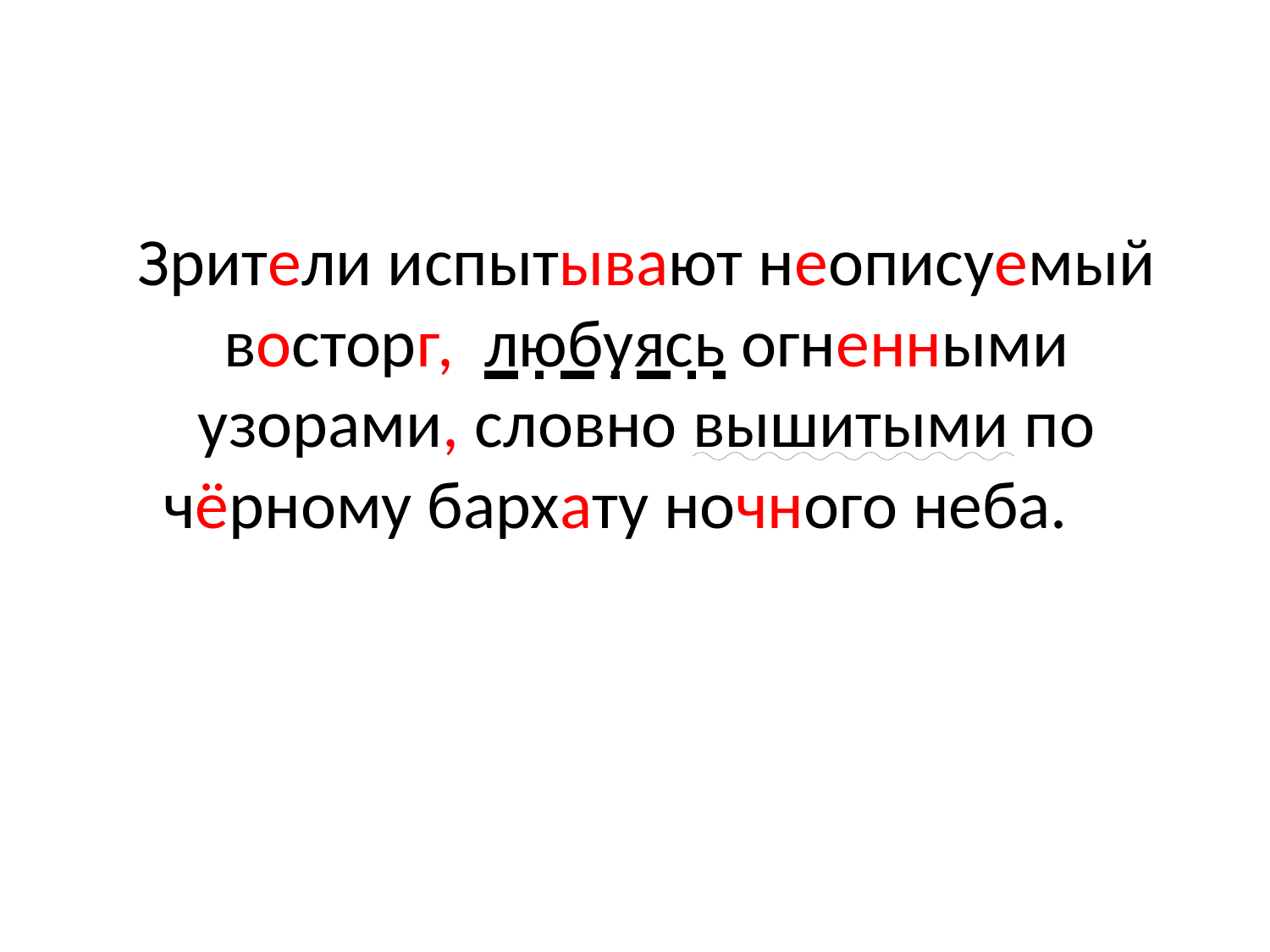

# Зрители испытывают неописуемый восторг,  любуясь огненными узорами, словно вышитыми по чёрному бархату ночного неба.